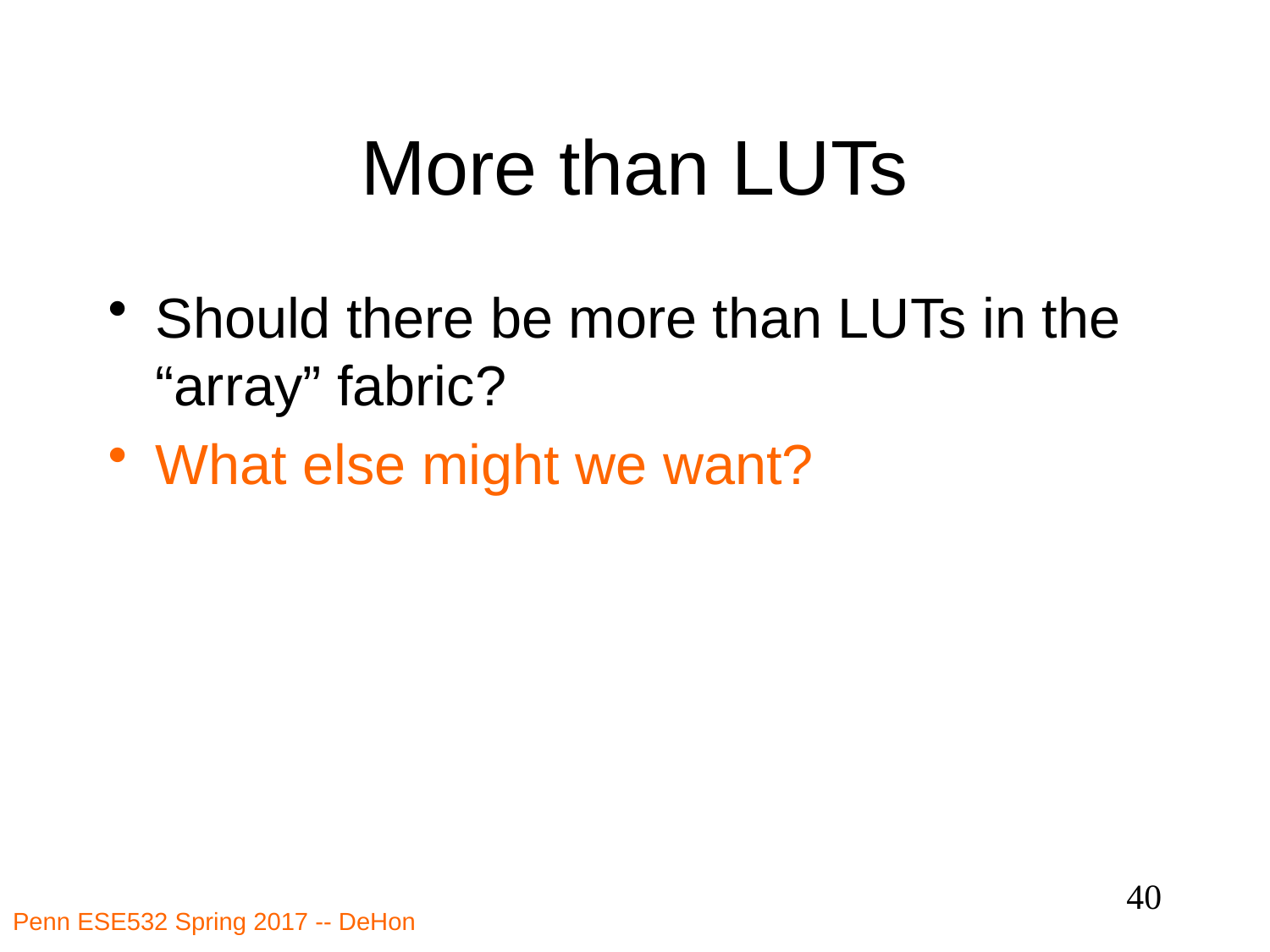

# More than LUTs
Should there be more than LUTs in the “array” fabric?
What else might we want?
40
Penn ESE532 Spring 2017 -- DeHon